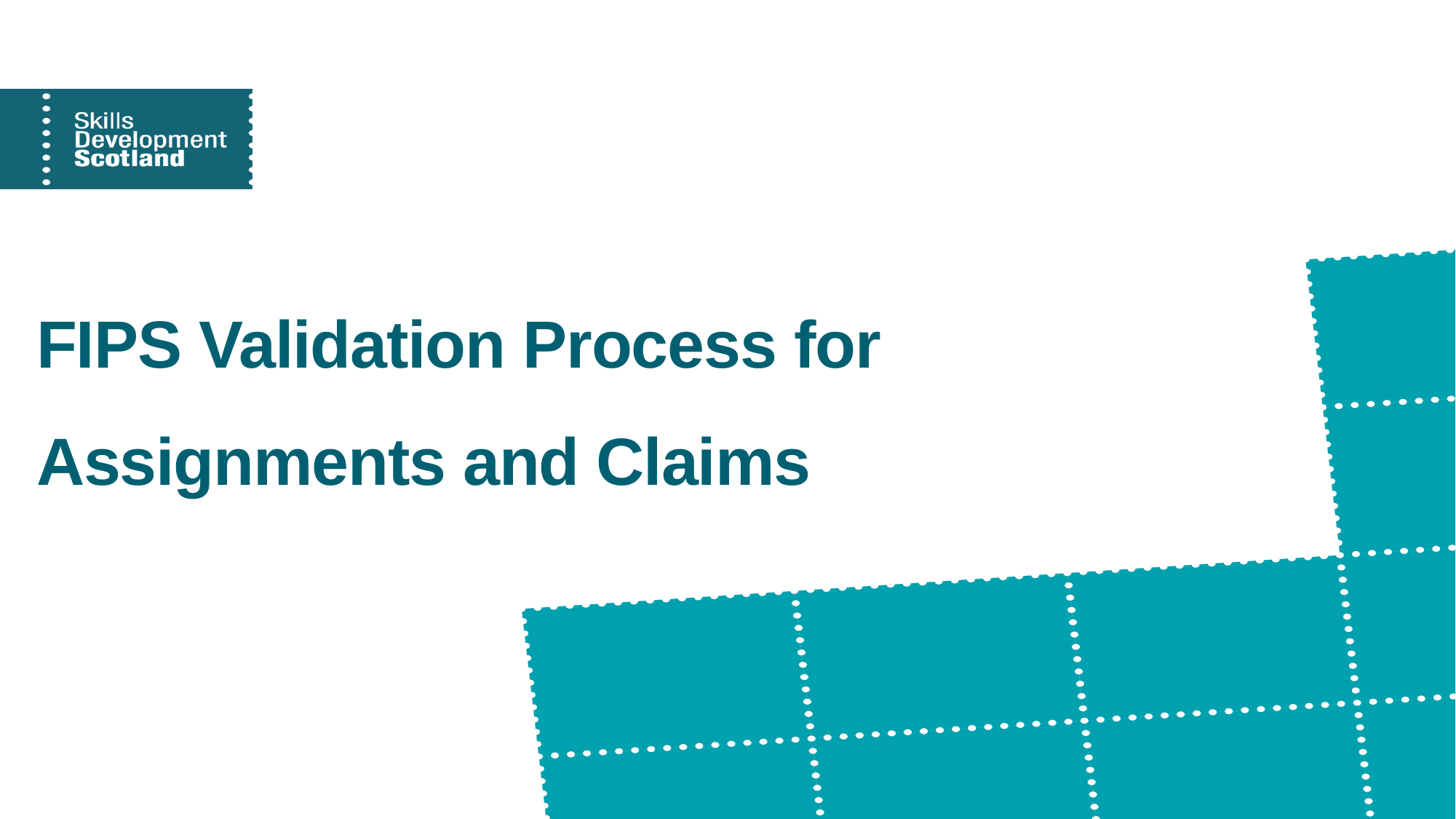

# FIPS Validation Process for Assignments and Claims